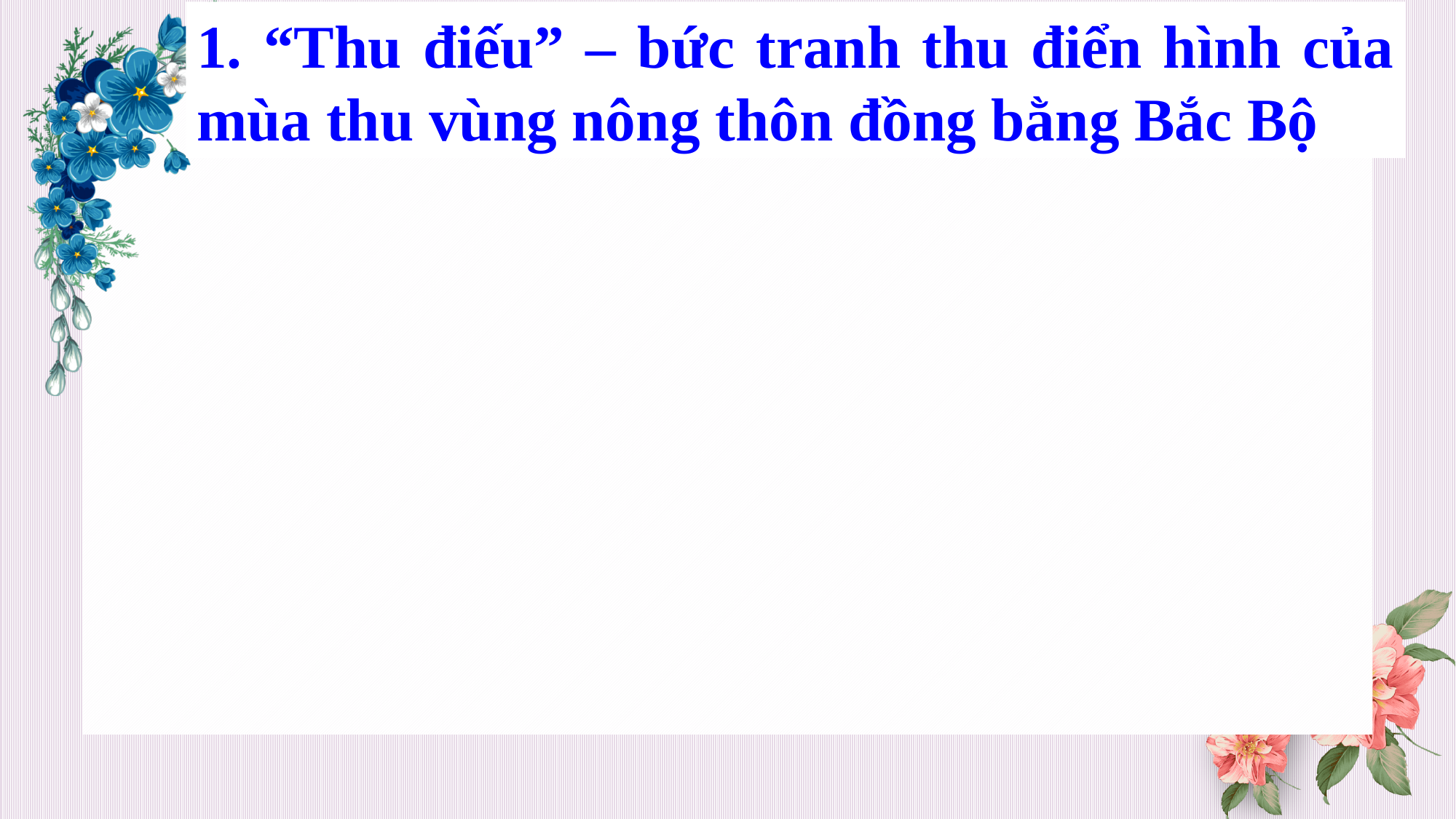

1. “Thu điếu” – bức tranh thu điển hình của mùa thu vùng nông thôn đồng bằng Bắc Bộ